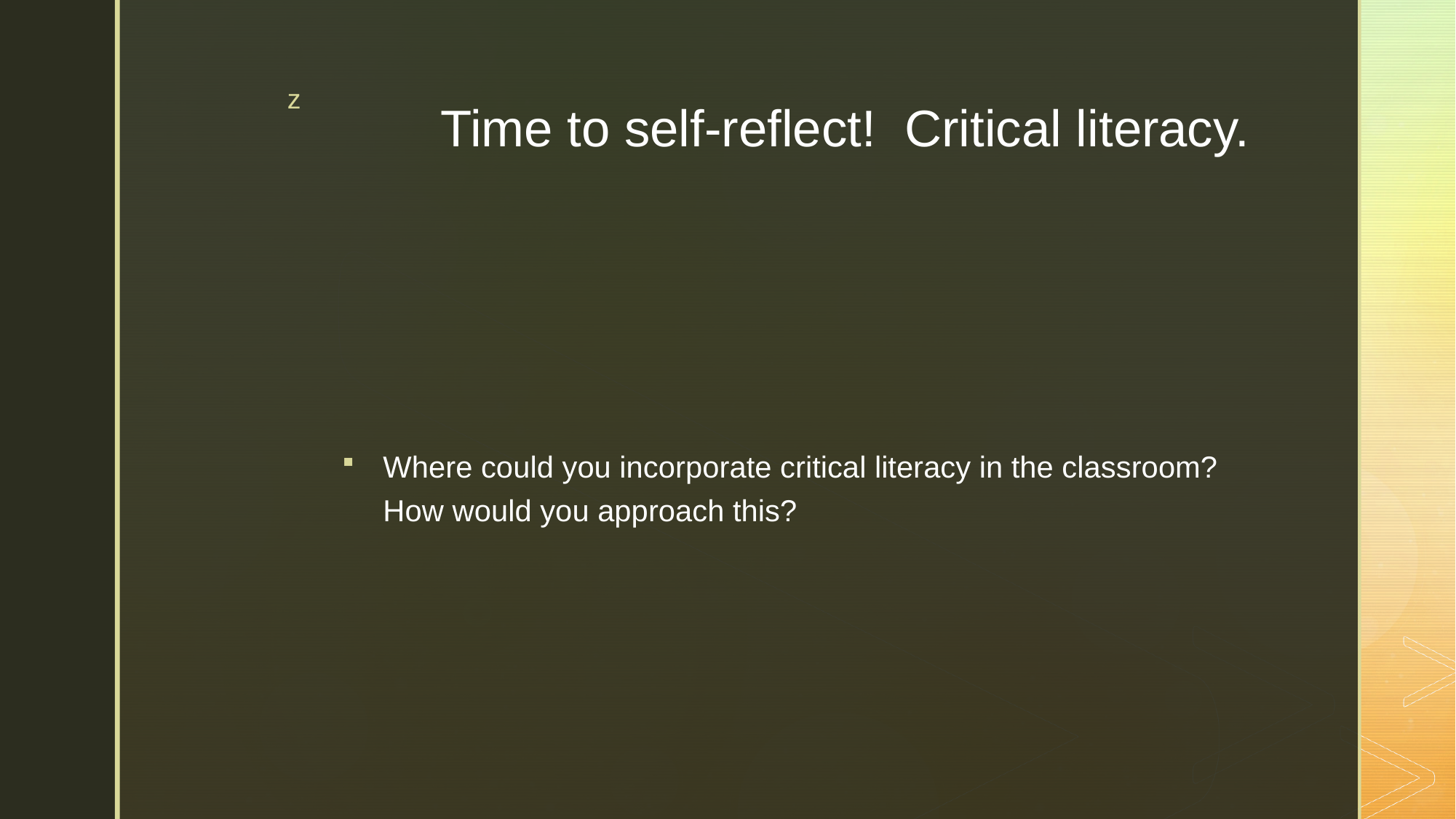

# Time to self-reflect!  Critical literacy.
Where could you incorporate critical literacy in the classroom?  How would you approach this?